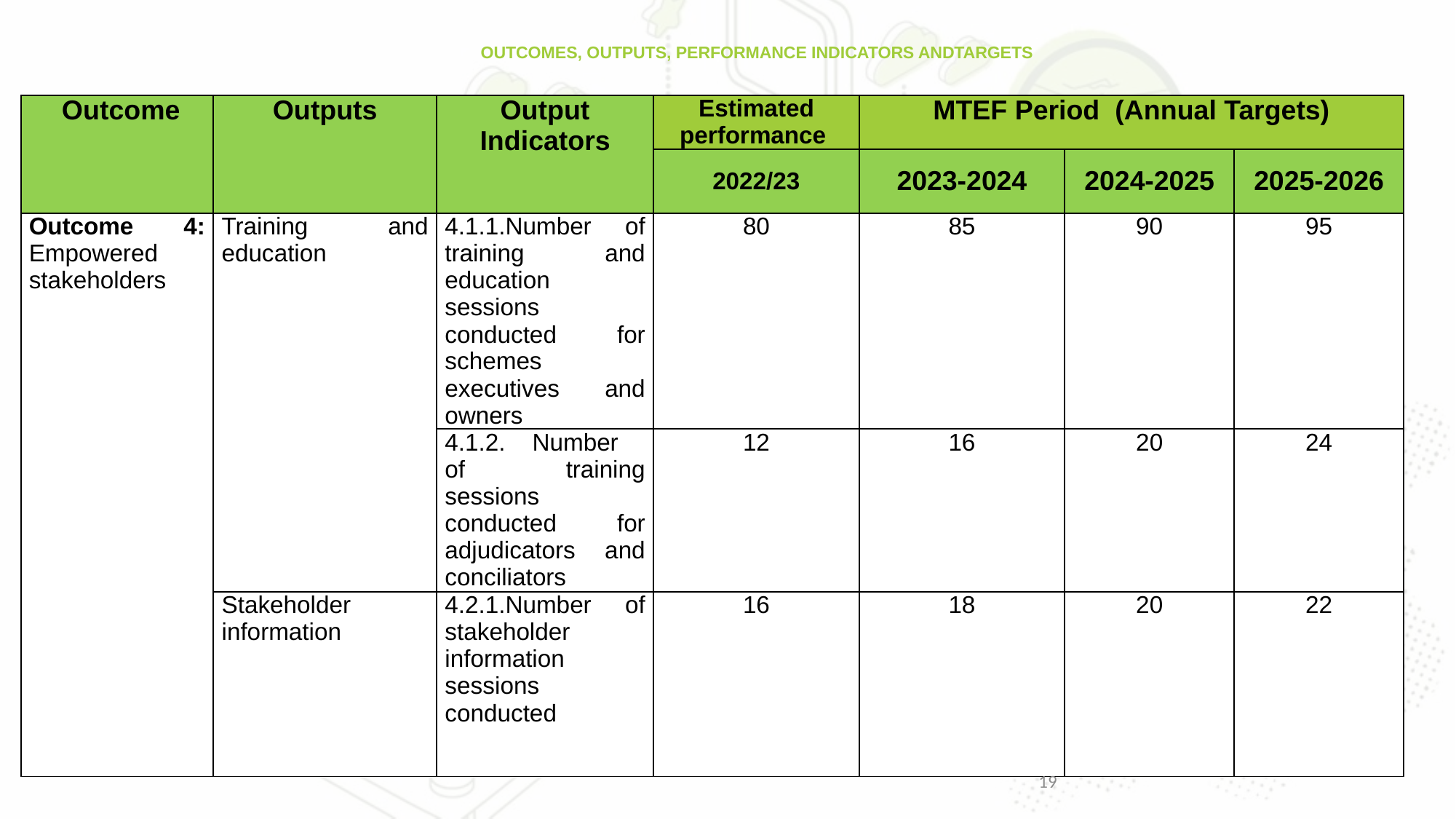

# OUTCOMES, OUTPUTS, PERFORMANCE INDICATORS ANDTARGETS
| Outcome | Outputs | Output Indicators | Estimated performance | MTEF Period (Annual Targets) |  |  |
| --- | --- | --- | --- | --- | --- | --- |
|  |  |  | 2022/23 | 2023-2024 | 2024-2025 | 2025-2026 |
| Outcome 4: Empowered stakeholders | Training and education | 4.1.1.Number of training and education sessions conducted for schemes executives and owners | 80 | 85 | 90 | 95 |
|  |  | 4.1.2. Number of training sessions conducted for adjudicators and conciliators | 12 | 16 | 20 | 24 |
|  | Stakeholder information | 4.2.1.Number of stakeholder information sessions conducted | 16 | 18 | 20 | 22 |
19